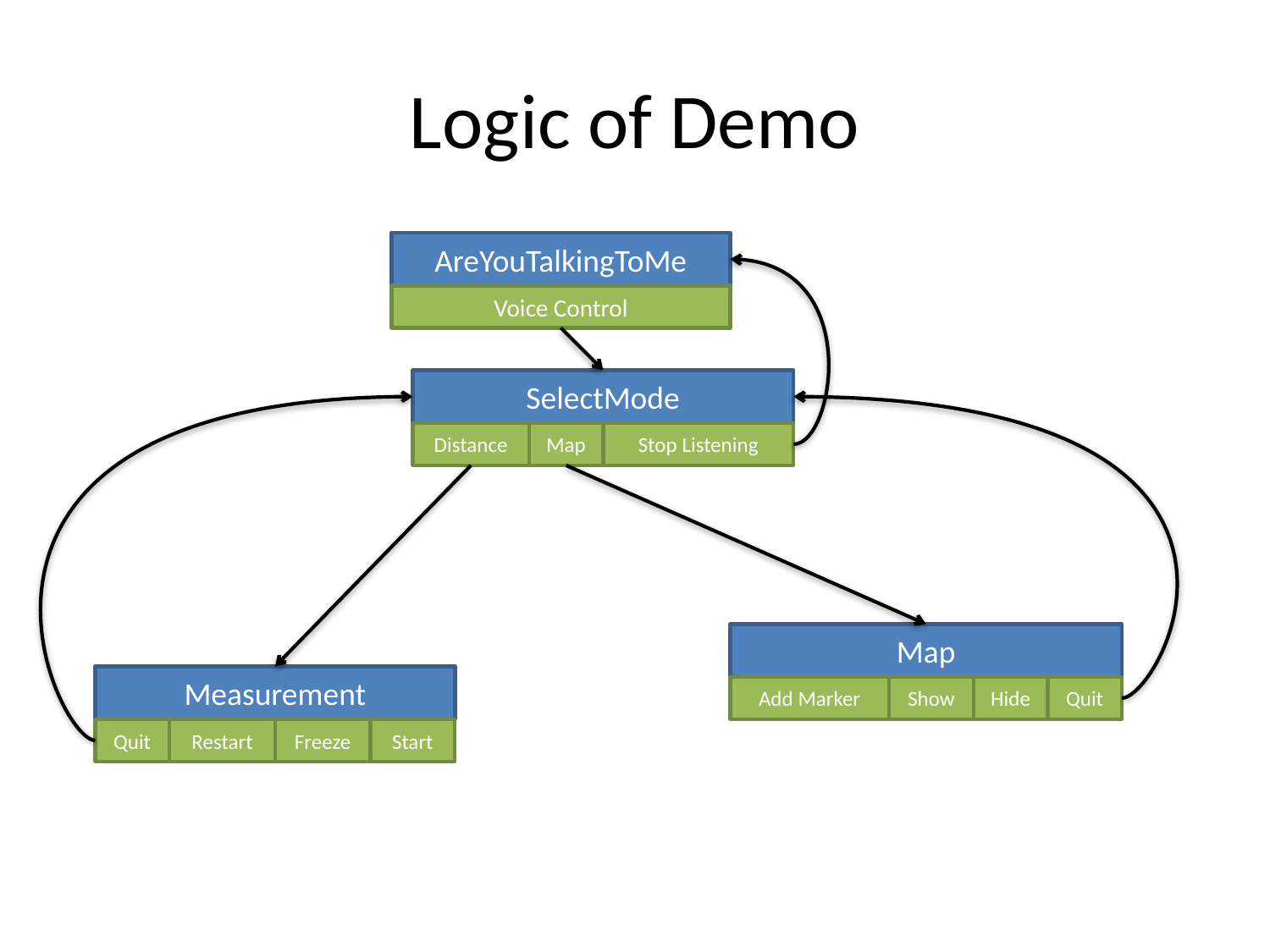

# Logic of Demo
AreYouTalkingToMe
Voice Control
SelectMode
Distance
Map
Stop Listening
Map
Measurement
Add Marker
Show
Hide
Quit
Quit
Restart
Freeze
Start